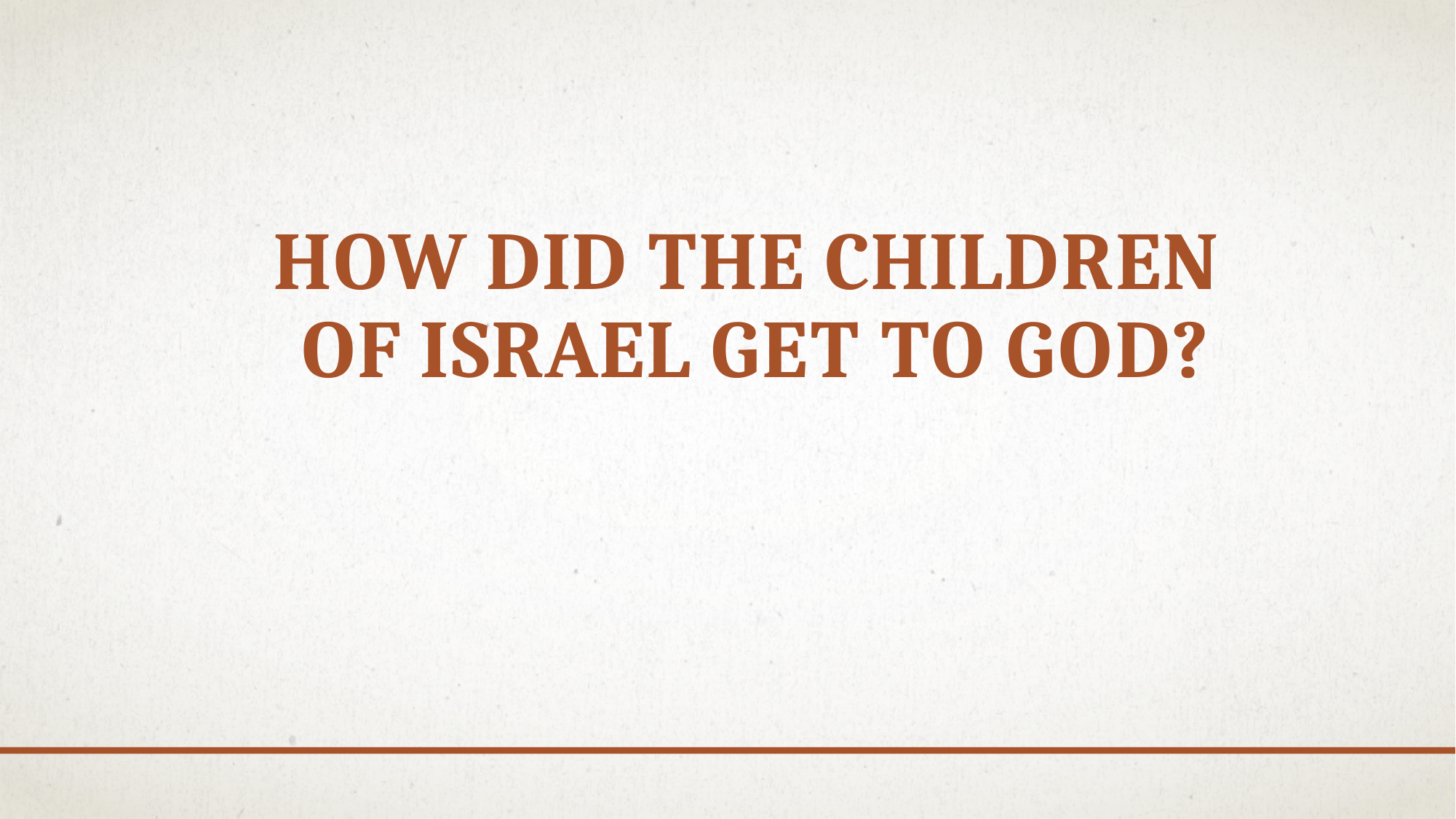

How did the children
of Israel get to god?